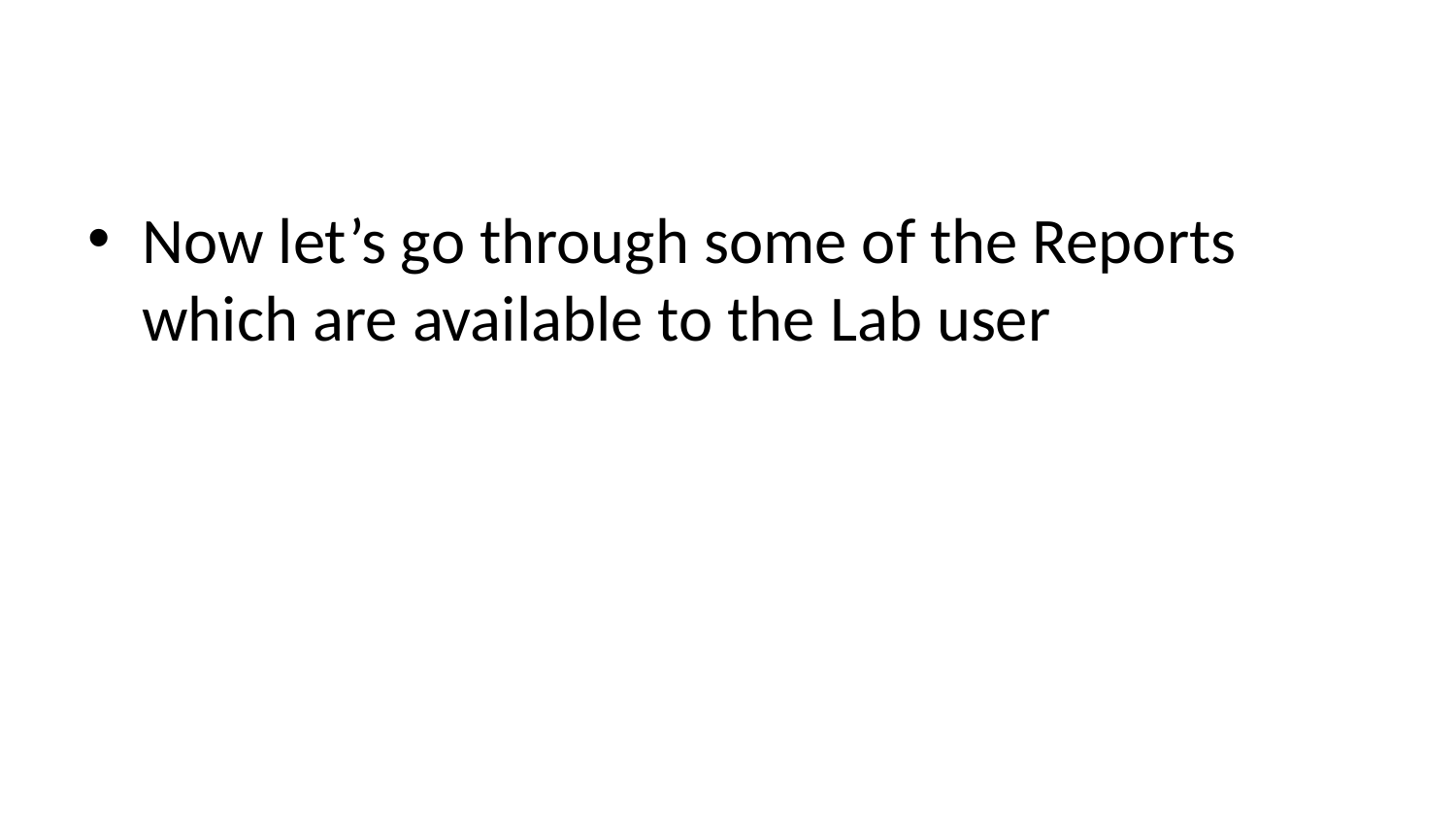

#
Now let’s go through some of the Reports which are available to the Lab user